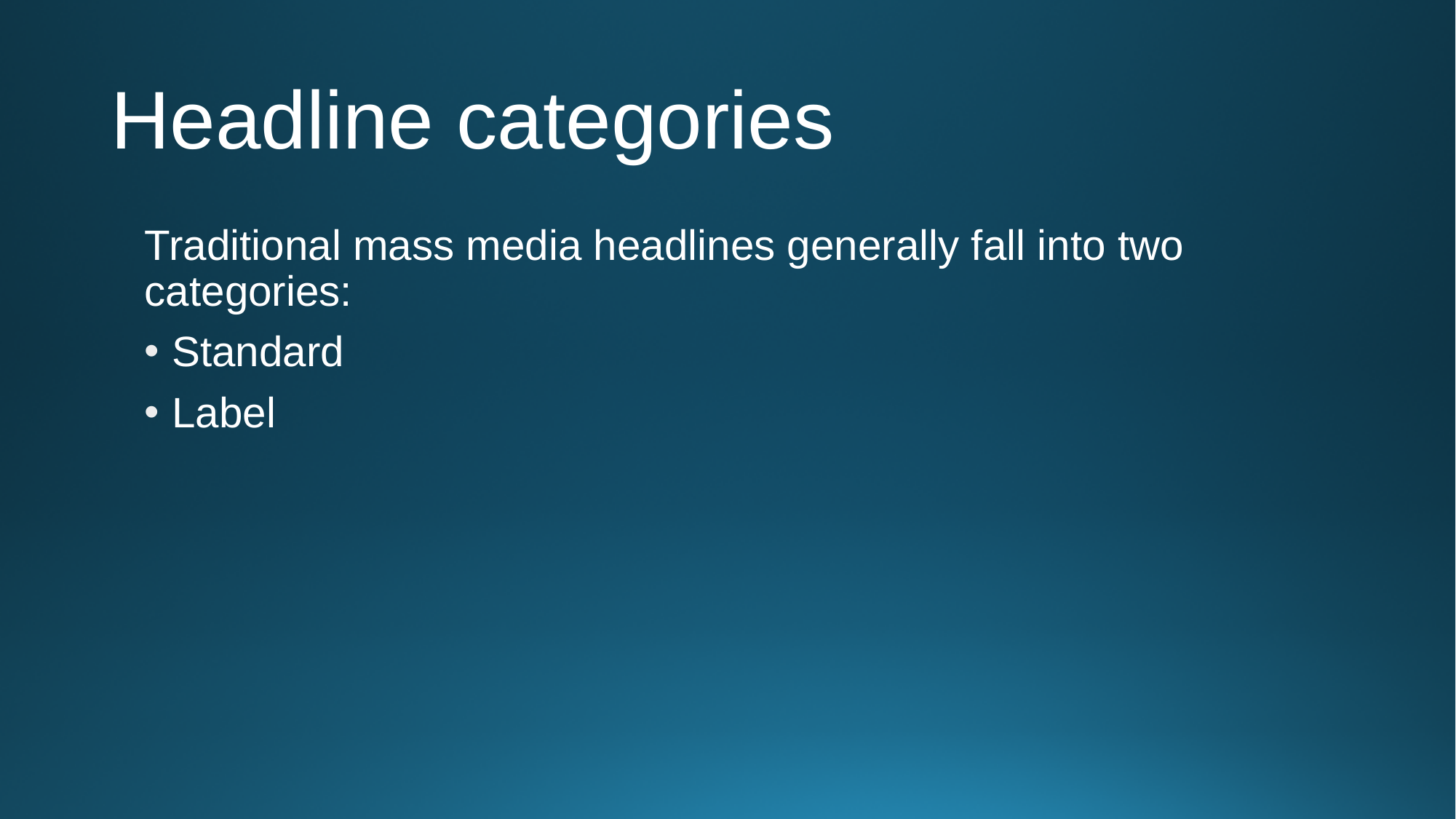

# Headline categories
Traditional mass media headlines generally fall into two categories:
Standard
Label